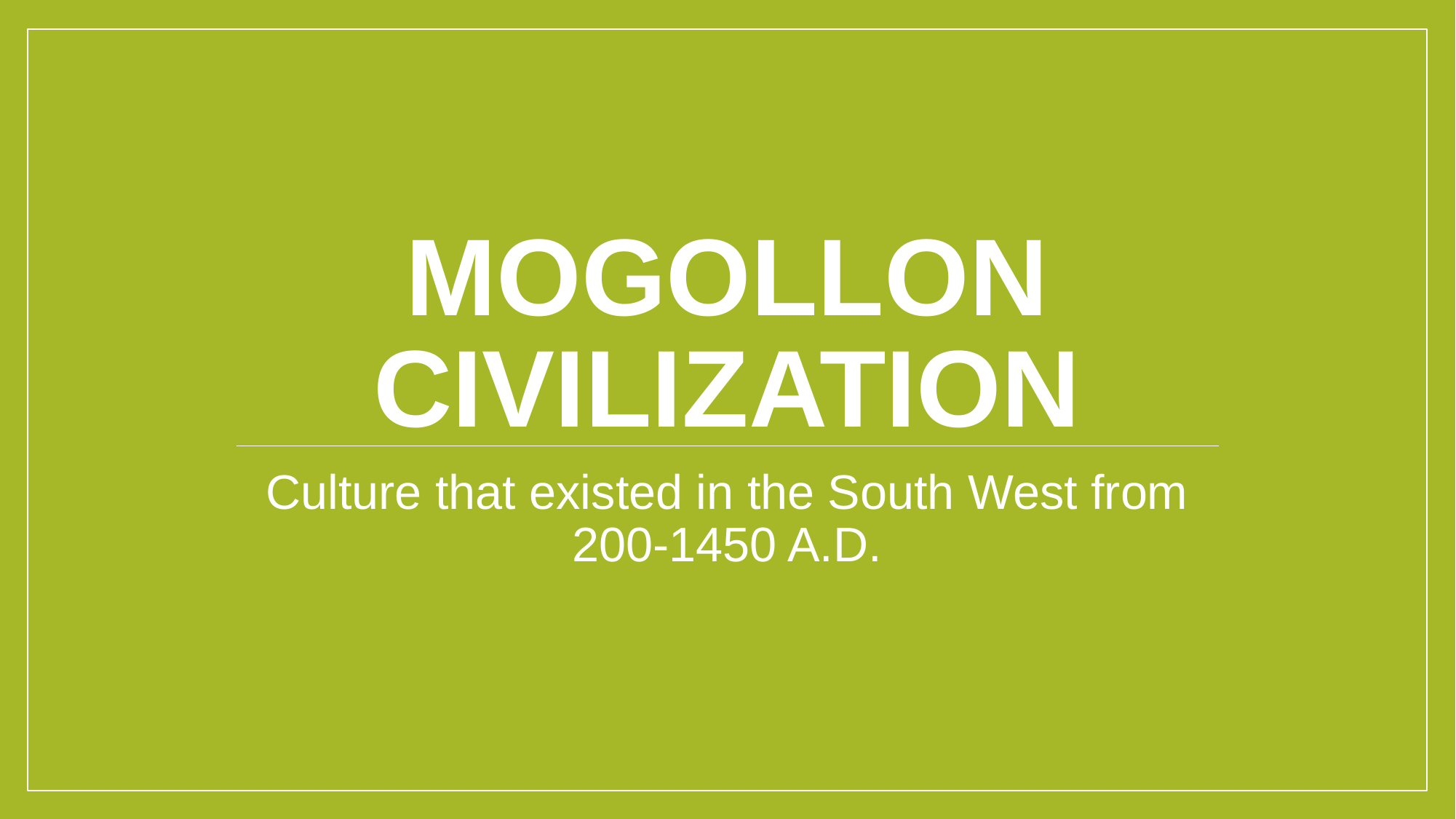

# Mogollon Civilization
Culture that existed in the South West from 200-1450 A.D.